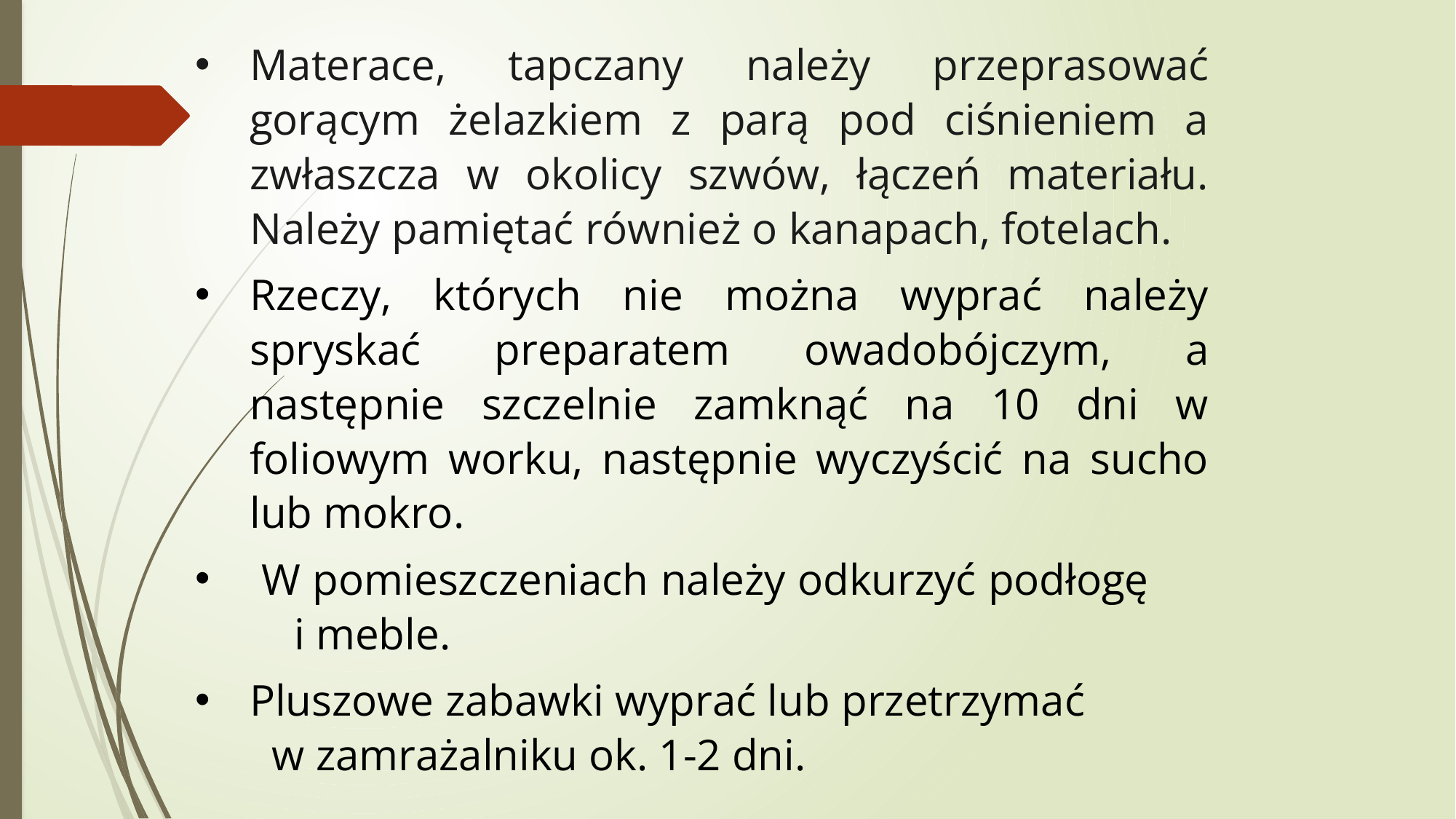

Materace, tapczany należy przeprasować gorącym żelazkiem z parą pod ciśnieniem a zwłaszcza w okolicy szwów, łączeń materiału. Należy pamiętać również o kanapach, fotelach.
Rzeczy, których nie można wyprać należy spryskać preparatem owadobójczym, a następnie szczelnie zamknąć na 10 dni w foliowym worku, następnie wyczyścić na sucho lub mokro.
 W pomieszczeniach należy odkurzyć podłogę          i meble.
Pluszowe zabawki wyprać lub przetrzymać              w zamrażalniku ok. 1-2 dni.